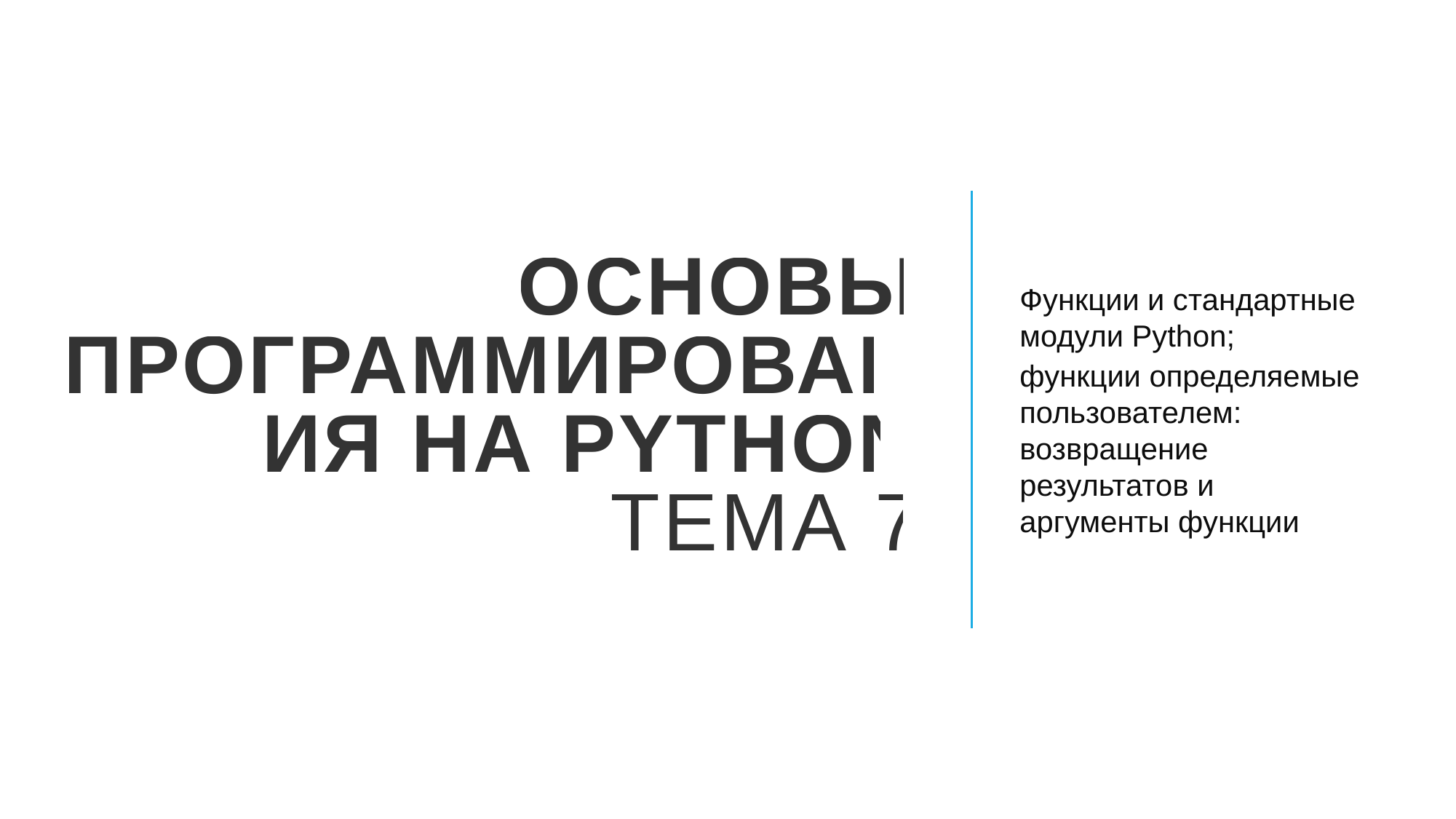

# Основы программирования на python Тема 7
Функции и стандартные модули Python;
функции определяемые пользователем: возвращение результатов и аргументы функции